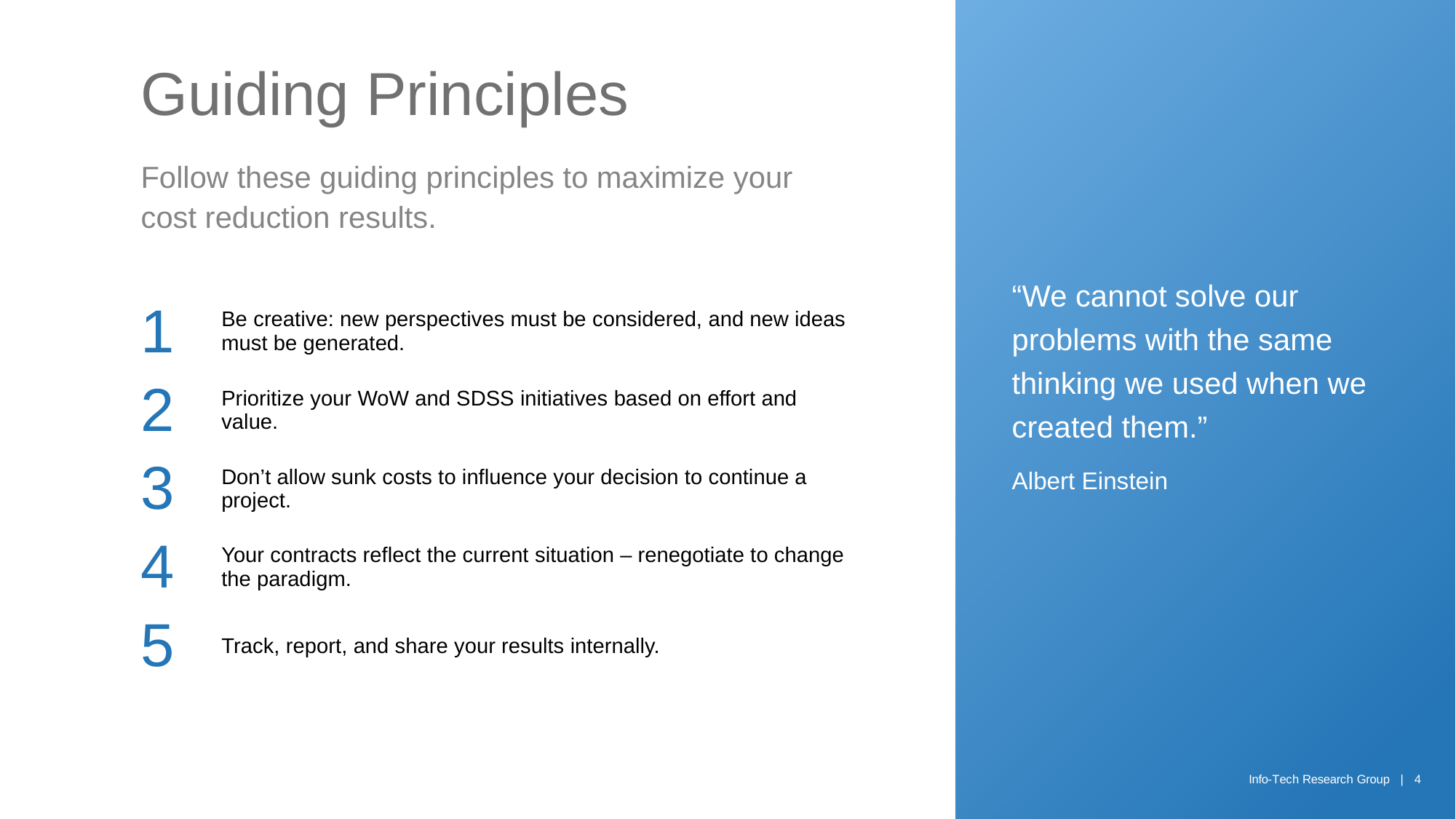

“We cannot solve our problems with the same thinking we used when we created them.”
Albert Einstein

# Guiding Principles
Follow these guiding principles to maximize your cost reduction results.

| 1 | Be creative: new perspectives must be considered, and new ideas must be generated. |
| --- | --- |
| 2 | Prioritize your WoW and SDSS initiatives based on effort and value. |
| 3 | Don’t allow sunk costs to influence your decision to continue a project. |
| 4 | Your contracts reflect the current situation – renegotiate to change the paradigm. |
| 5 | Track, report, and share your results internally. |